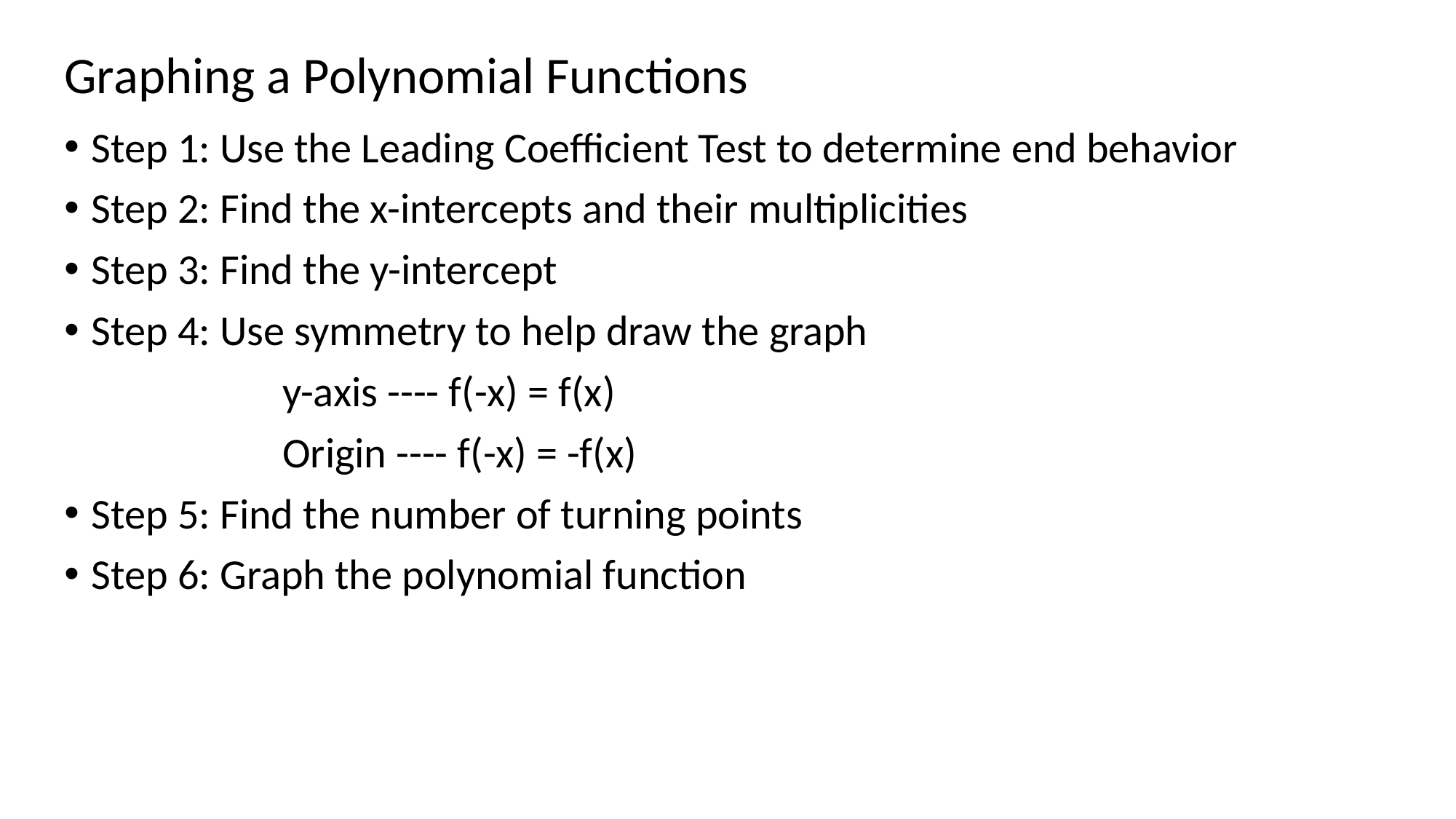

# Graphing a Polynomial Functions
Step 1: Use the Leading Coefficient Test to determine end behavior
Step 2: Find the x-intercepts and their multiplicities
Step 3: Find the y-intercept
Step 4: Use symmetry to help draw the graph
		y-axis ---- f(-x) = f(x)
		Origin ---- f(-x) = -f(x)
Step 5: Find the number of turning points
Step 6: Graph the polynomial function